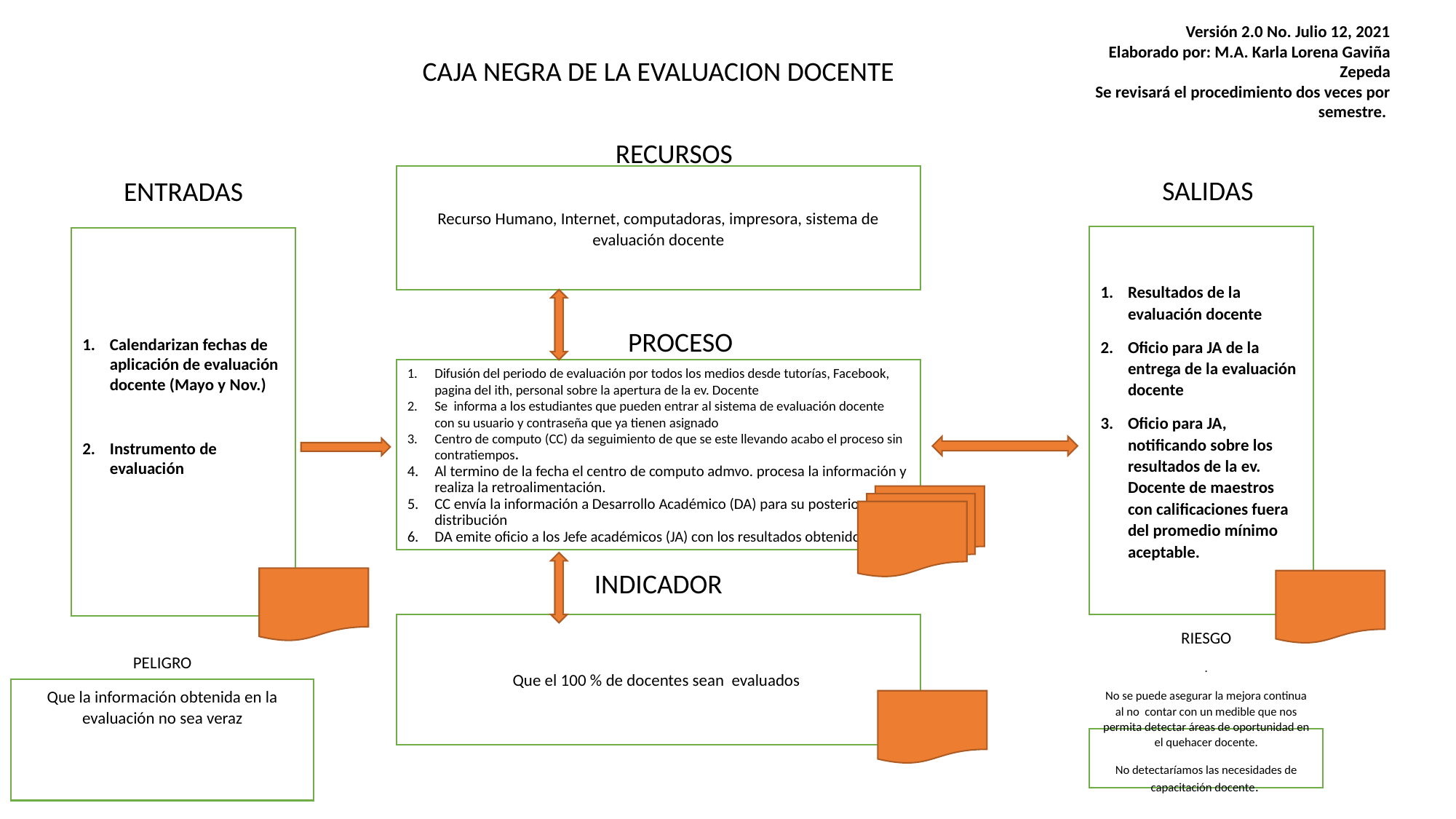

Versión 2.0 No. Julio 12, 2021
Elaborado por: M.A. Karla Lorena Gaviña Zepeda
Se revisará el procedimiento dos veces por semestre.
CAJA NEGRA DE LA EVALUACION DOCENTE
RECURSOS
Recurso Humano, Internet, computadoras, impresora, sistema de evaluación docente
SALIDAS
ENTRADAS
Resultados de la evaluación docente
Oficio para JA de la entrega de la evaluación docente
Oficio para JA, notificando sobre los resultados de la ev. Docente de maestros con calificaciones fuera del promedio mínimo aceptable.
Calendarizan fechas de aplicación de evaluación docente (Mayo y Nov.)

Instrumento de evaluación

PROCESO
Difusión del periodo de evaluación por todos los medios desde tutorías, Facebook, pagina del ith, personal sobre la apertura de la ev. Docente
Se  informa a los estudiantes que pueden entrar al sistema de evaluación docente  con su usuario y contraseña que ya tienen asignado
Centro de computo (CC) da seguimiento de que se este llevando acabo el proceso sin contratiempos.
Al termino de la fecha el centro de computo admvo. procesa la información y realiza la retroalimentación.
CC envía la información a Desarrollo Académico (DA) para su posterior distribución
DA emite oficio a los Jefe académicos (JA) con los resultados obtenidos

INDICADOR

Que el 100 % de docentes sean  evaluados

PELIGRO
Que la información obtenida en la evaluación no sea veraz

RIESGO
.
No se puede asegurar la mejora continua al no  contar con un medible que nos permita detectar áreas de oportunidad en el quehacer docente.
No detectaríamos las necesidades de capacitación docente.